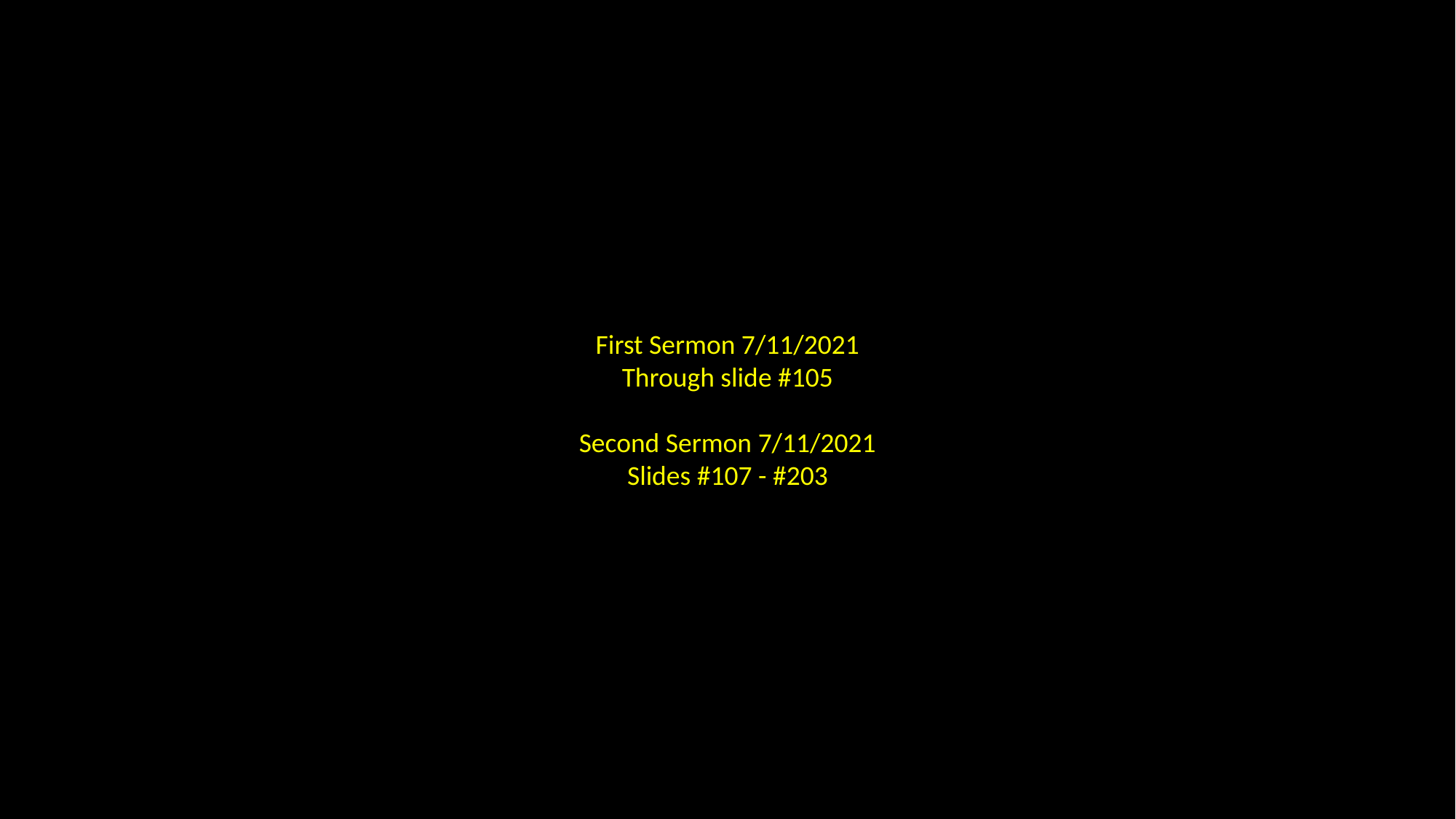

First Sermon 7/11/2021
Through slide #105

Second Sermon 7/11/2021
Slides #107 - #203